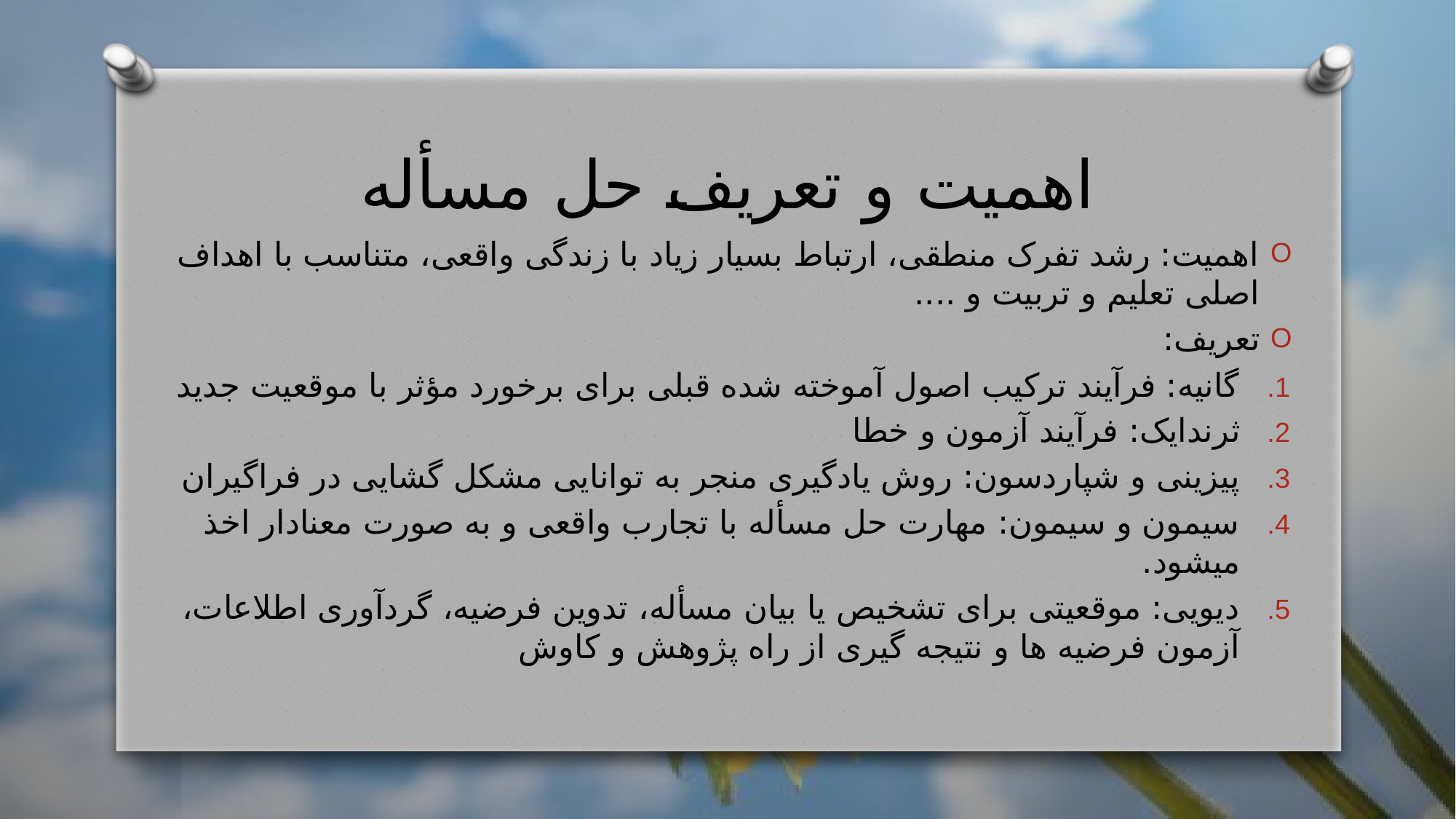

# اهمیت و تعریف حل مسأله
اهمیت: رشد تفرک منطقی، ارتباط بسیار زیاد با زندگی واقعی، متناسب با اهداف اصلی تعلیم و تربیت و ....
تعریف:
گانیه: فرآیند ترکیب اصول آموخته شده قبلی برای برخورد مؤثر با موقعیت جدید
ثرندایک: فرآیند آزمون و خطا
پیزینی و شپاردسون: روش یادگیری منجر به توانایی مشکل گشایی در فراگیران
سیمون و سیمون: مهارت حل مسأله با تجارب واقعی و به صورت معنادار اخذ میشود.
دیویی: موقعیتی برای تشخیص یا بیان مسأله، تدوین فرضیه، گردآوری اطلاعات، آزمون فرضیه ها و نتیجه گیری از راه پژوهش و کاوش